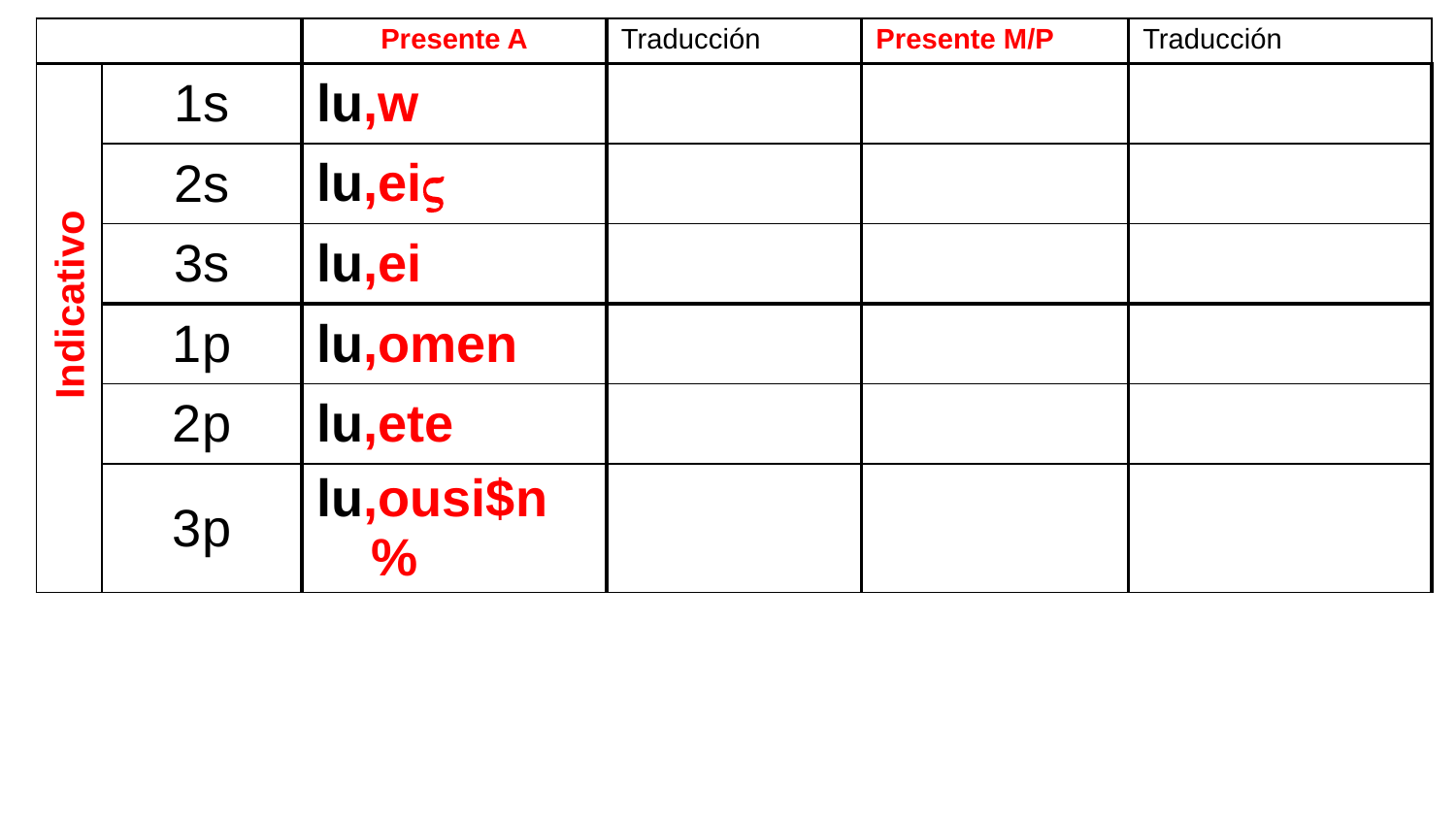

|  |  | Presente A | Traducción | Presente M/P | Traducción |
| --- | --- | --- | --- | --- | --- |
|  | 1s | lu,w |  |  |  |
|  | 2s | lu,eiς |  |  |  |
|  | 3s | lu,ei |  |  |  |
|  | 1p | lu,omen |  |  |  |
|  | 2p | lu,ete |  |  |  |
|  | 3p | lu,ousi$n% |  |  |  |
Indicativo